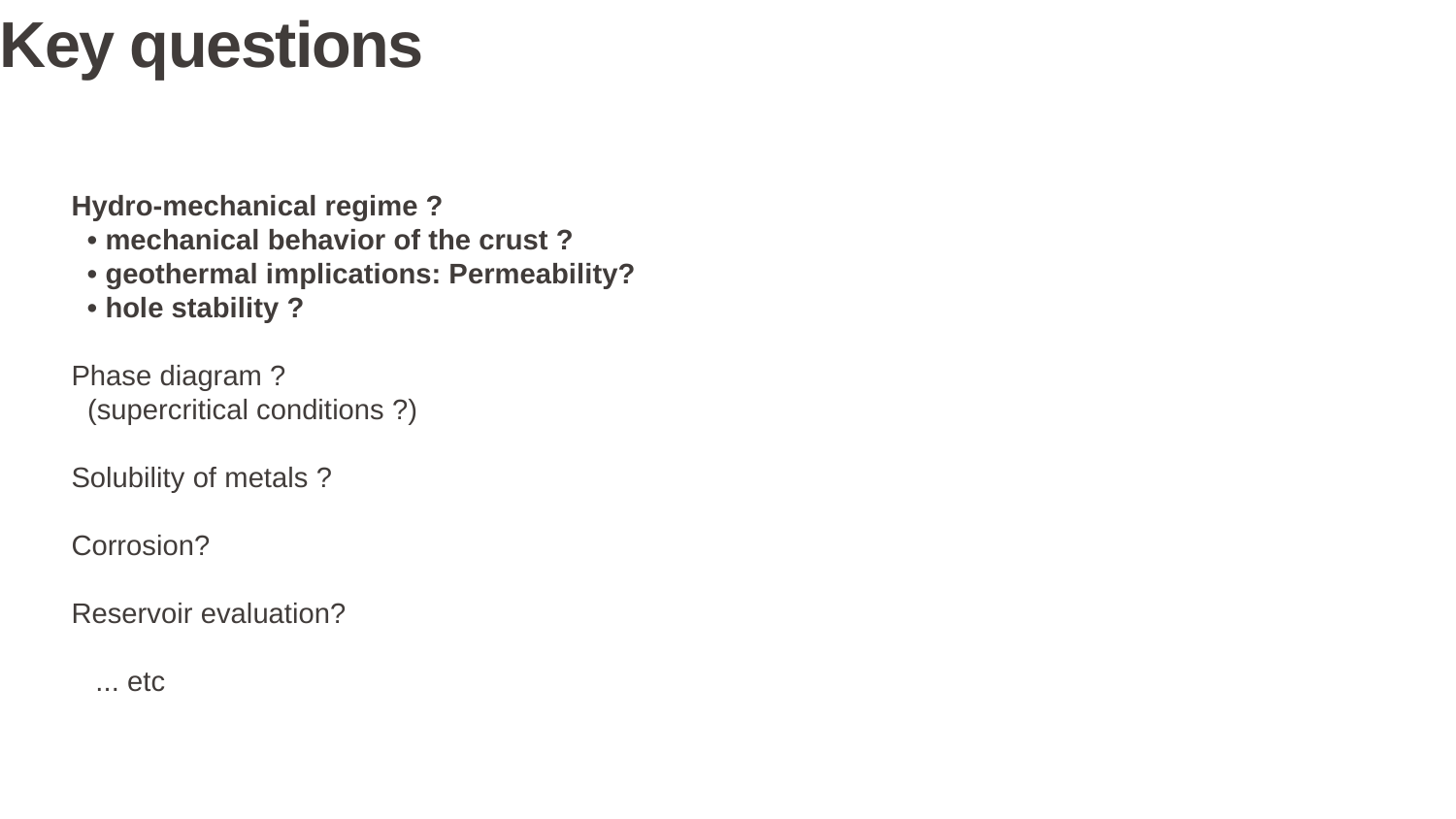

Key questions
Hydro-mechanical regime ?
  • mechanical behavior of the crust ?
  • geothermal implications: Permeability?
  • hole stability ?

Phase diagram ?
  (supercritical conditions ?)

Solubility of metals ?

Corrosion?

Reservoir evaluation?

   ... etc ...